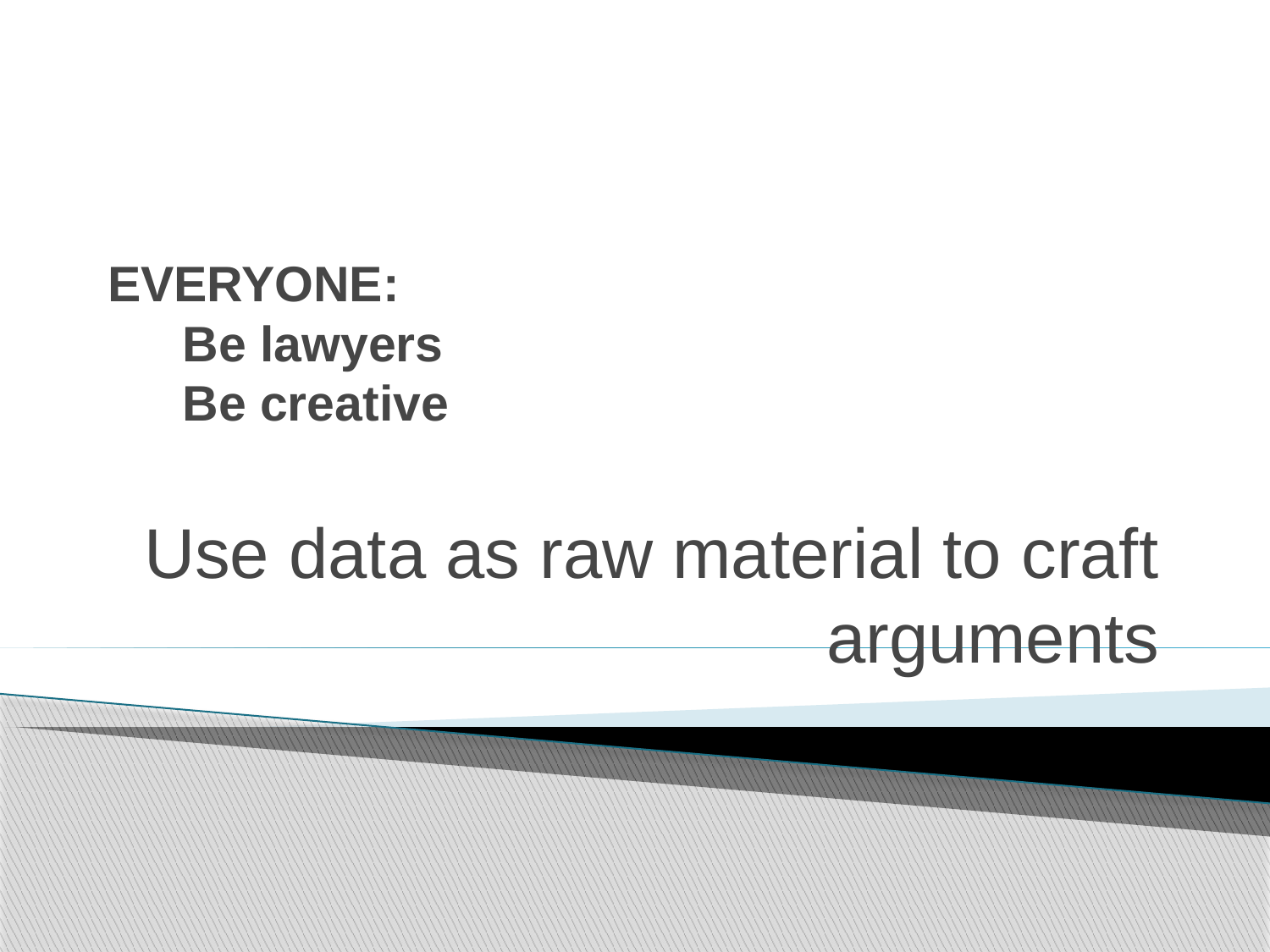

# EVERYONE: Be lawyers Be creative
Use data as raw material to craft arguments